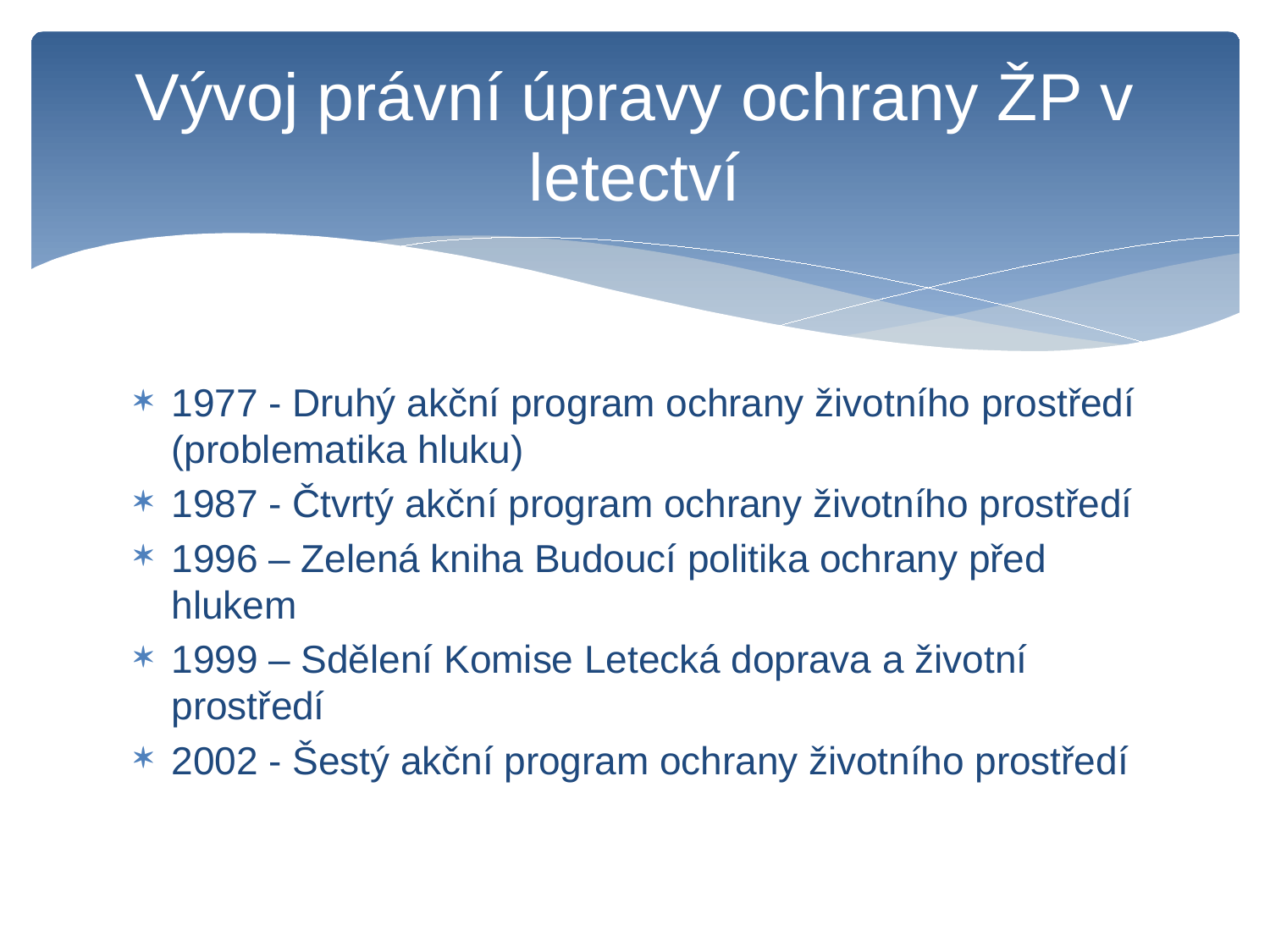

# Vývoj právní úpravy ochrany ŽP v letectví
1977 - Druhý akční program ochrany životního prostředí (problematika hluku)
1987 - Čtvrtý akční program ochrany životního prostředí
1996 – Zelená kniha Budoucí politika ochrany před hlukem
1999 – Sdělení Komise Letecká doprava a životní prostředí
2002 - Šestý akční program ochrany životního prostředí